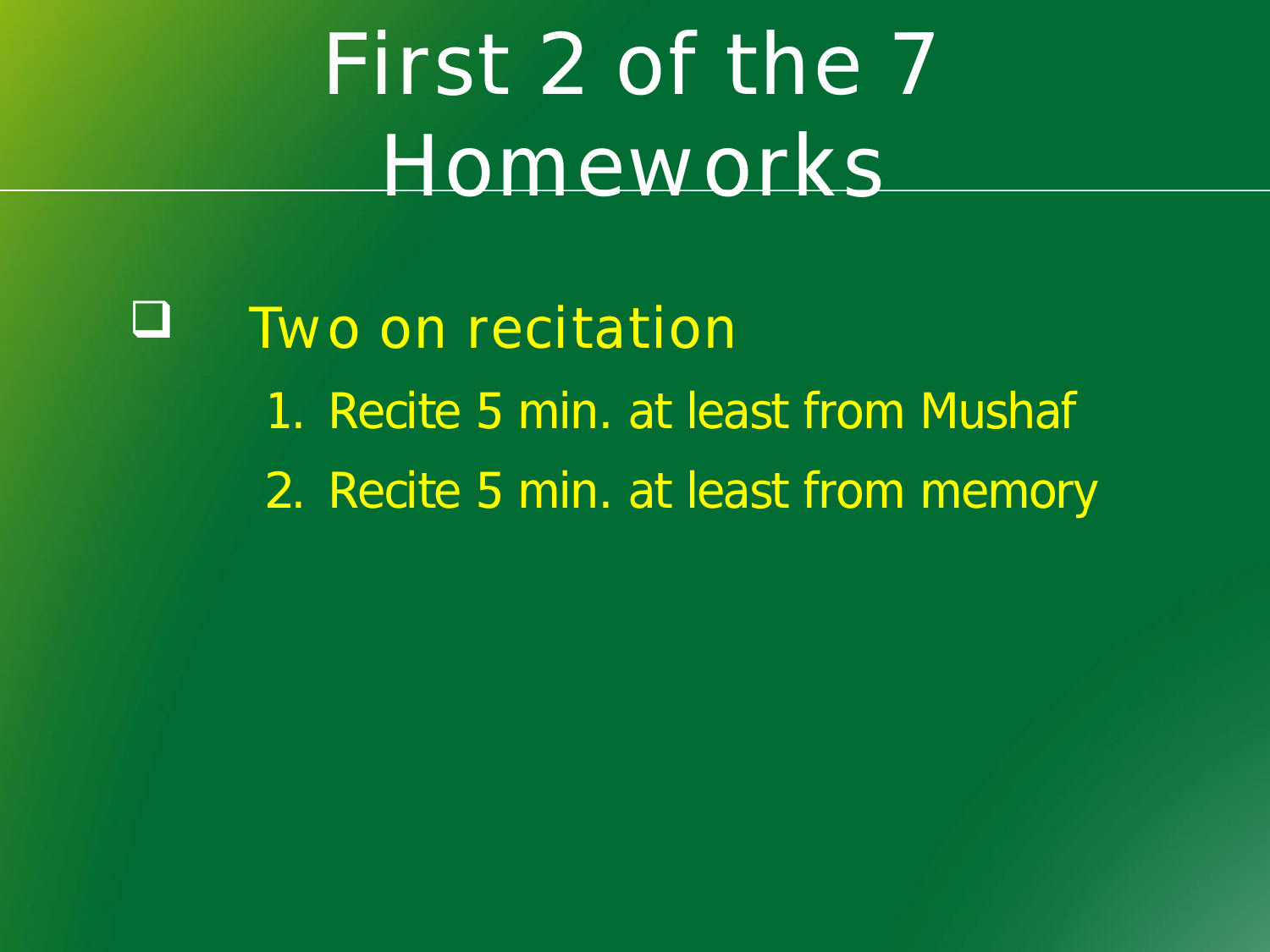

# First 2 of the 7 Homeworks

Two on recitation
Recite 5 min. at least from Mushaf
Recite 5 min. at least from memory